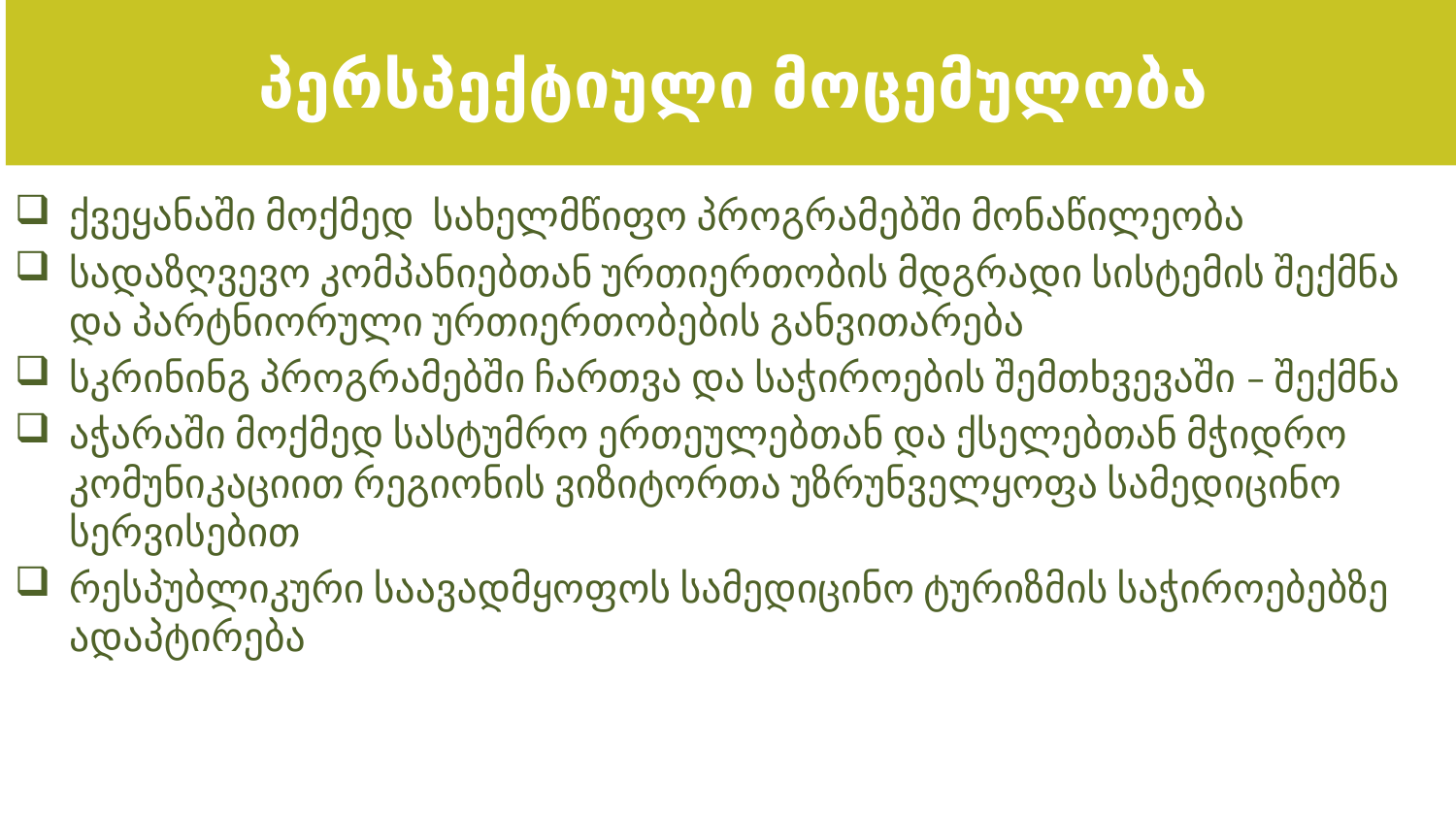

პერსპექტიული მოცემულობა
ქვეყანაში მოქმედ  სახელმწიფო პროგრამებში მონაწილეობა
სადაზღვევო კომპანიებთან ურთიერთობის მდგრადი სისტემის შექმნა და პარტნიორული ურთიერთობების განვითარება
სკრინინგ პროგრამებში ჩართვა და საჭიროების შემთხვევაში – შექმნა
აჭარაში მოქმედ სასტუმრო ერთეულებთან და ქსელებთან მჭიდრო კომუნიკაციით რეგიონის ვიზიტორთა უზრუნველყოფა სამედიცინო სერვისებით
რესპუბლიკური საავადმყოფოს სამედიცინო ტურიზმის საჭიროებებზე ადაპტირება